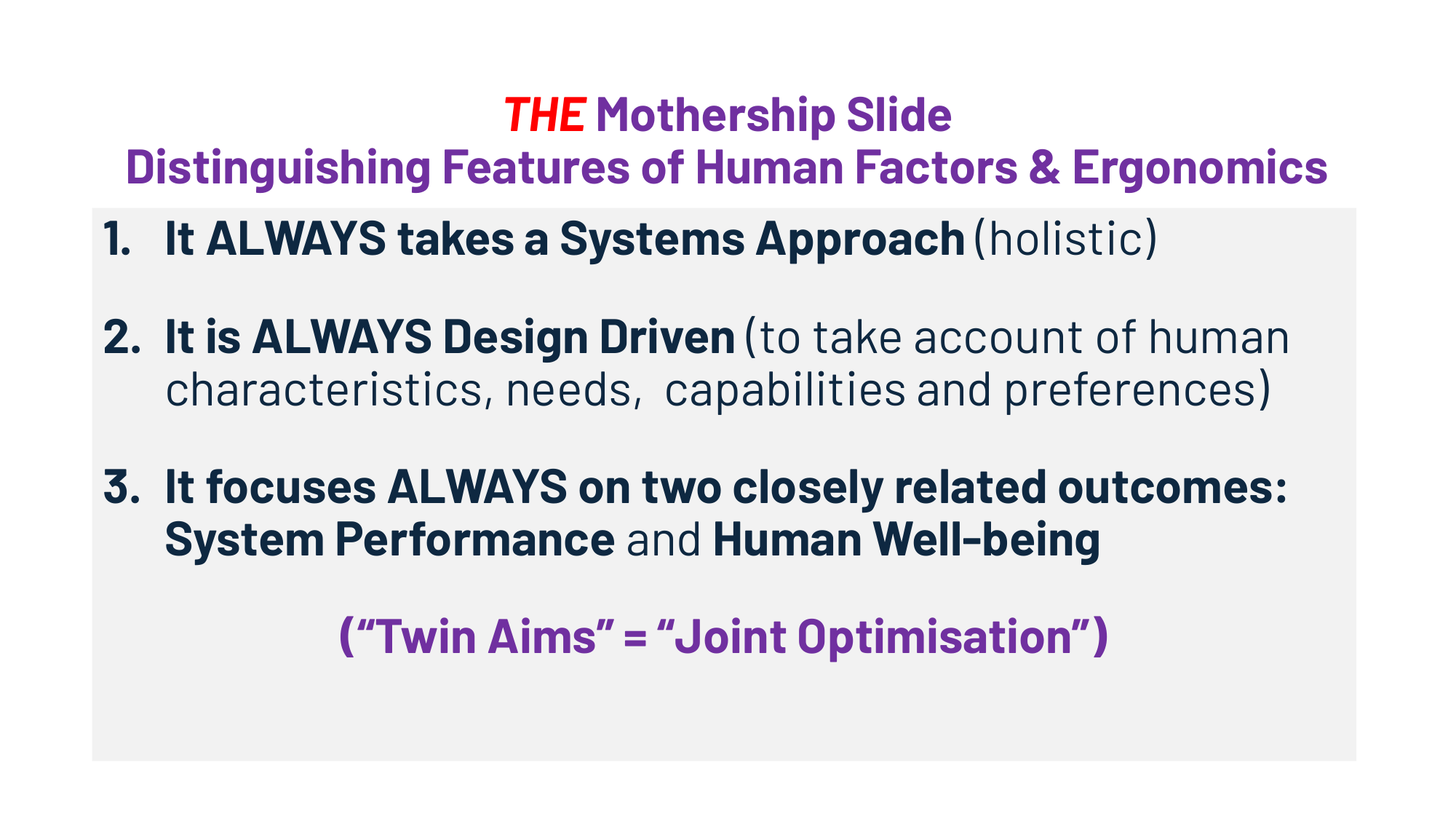

# THE Mothership Slide Distinguishing Features of Human Factors & Ergonomics
It ALWAYS takes a Systems Approach (holistic)
It is ALWAYS Design Driven (to take account of human characteristics, needs,  capabilities and preferences)
It focuses ALWAYS on two closely related outcomes: System Performance and Human Well-being
(“Twin Aims” = “Joint Optimisation”)